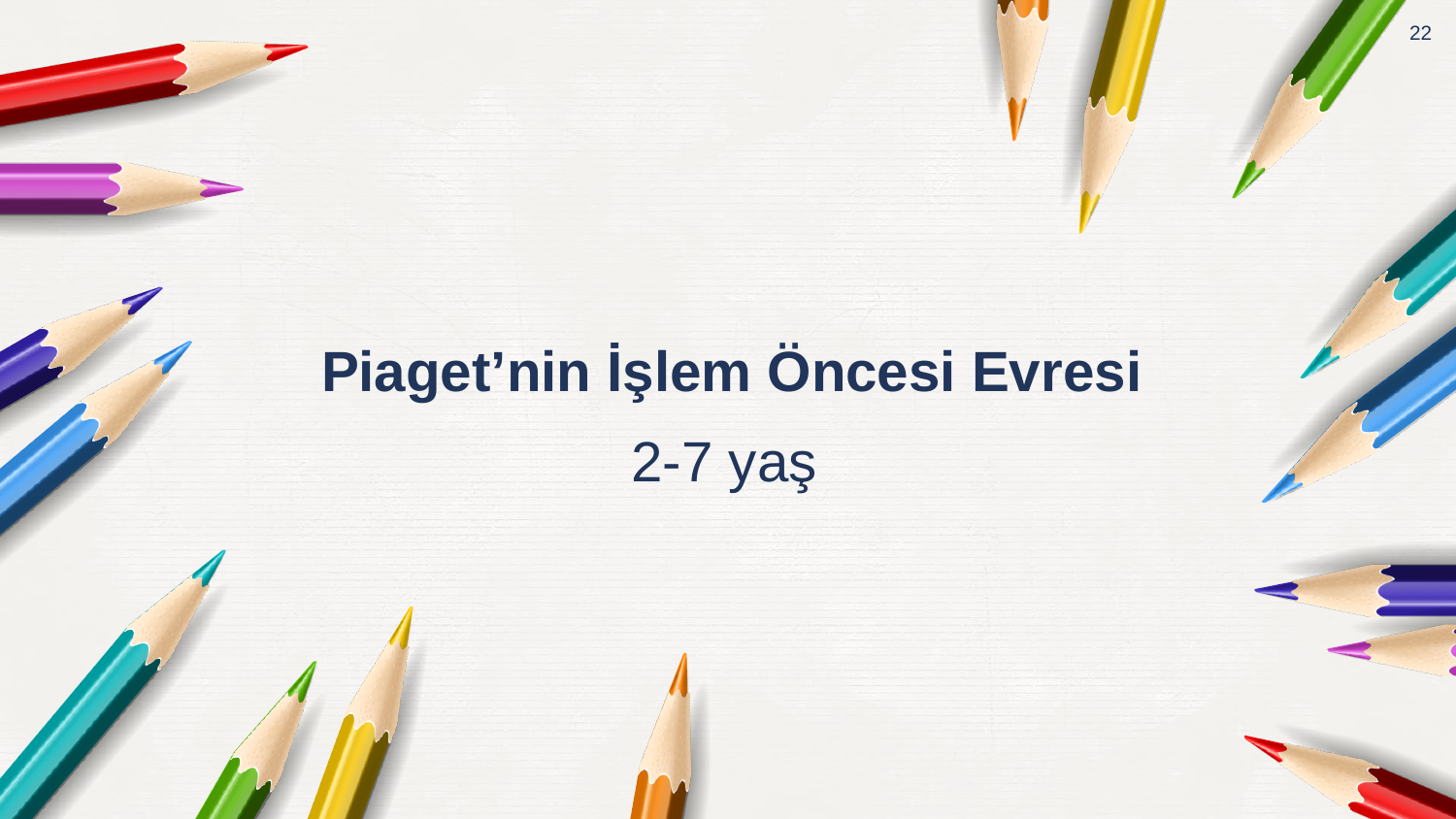

22
Piaget’nin İşlem Öncesi Evresi
2-7 yaş